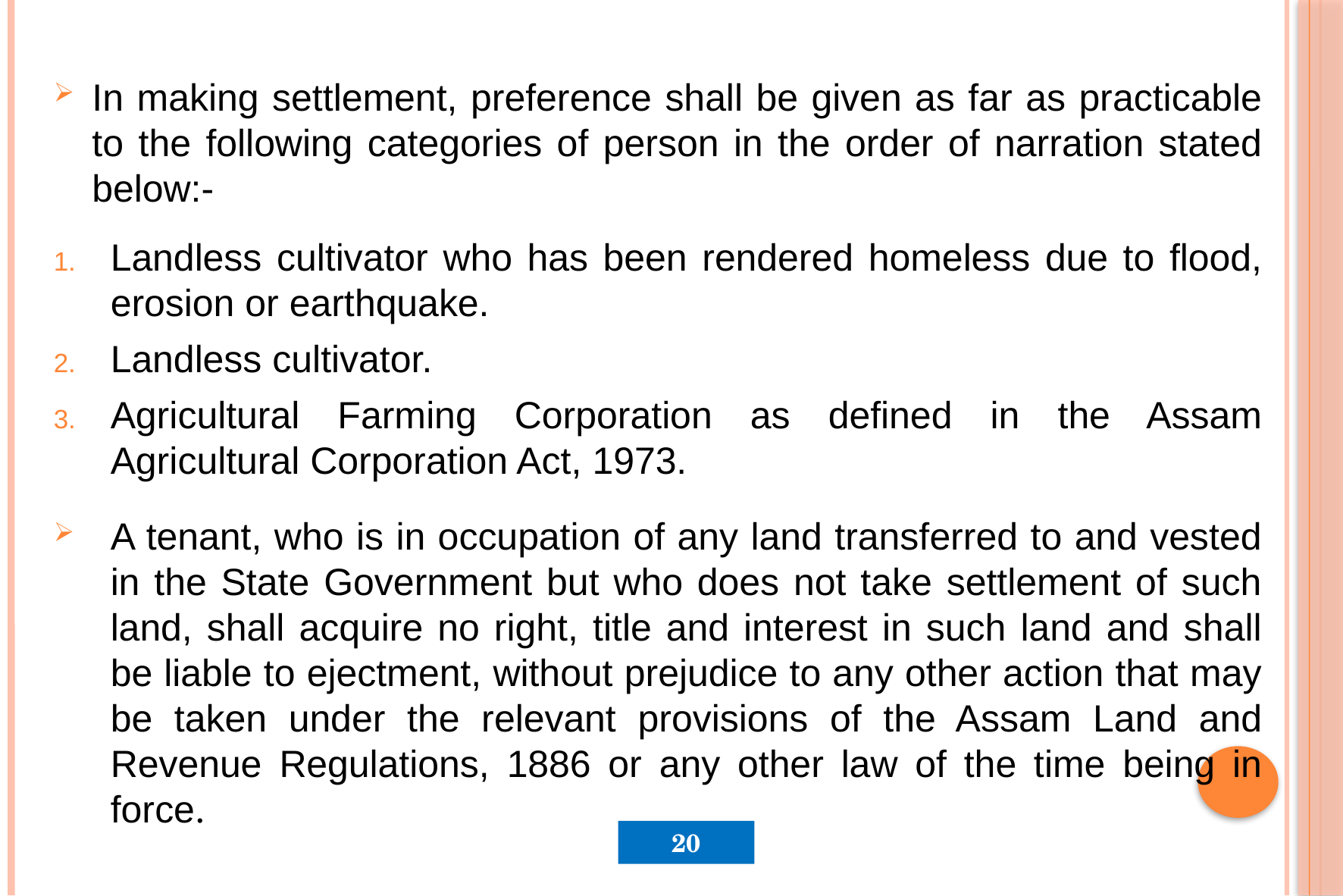

In making settlement, preference shall be given as far as practicable to the following categories of person in the order of narration stated below:-

Landless cultivator who has been rendered homeless due to flood, erosion or earthquake.
Landless cultivator.
Agricultural Farming Corporation as defined in the Assam Agricultural Corporation Act, 1973.

A tenant, who is in occupation of any land transferred to and vested in the State Government but who does not take settlement of such land, shall acquire no right, title and interest in such land and shall be liable to ejectment, without prejudice to any other action that may be taken under the relevant provisions of the Assam Land and Revenue Regulations, 1886 or any other law of the time being in force.

20